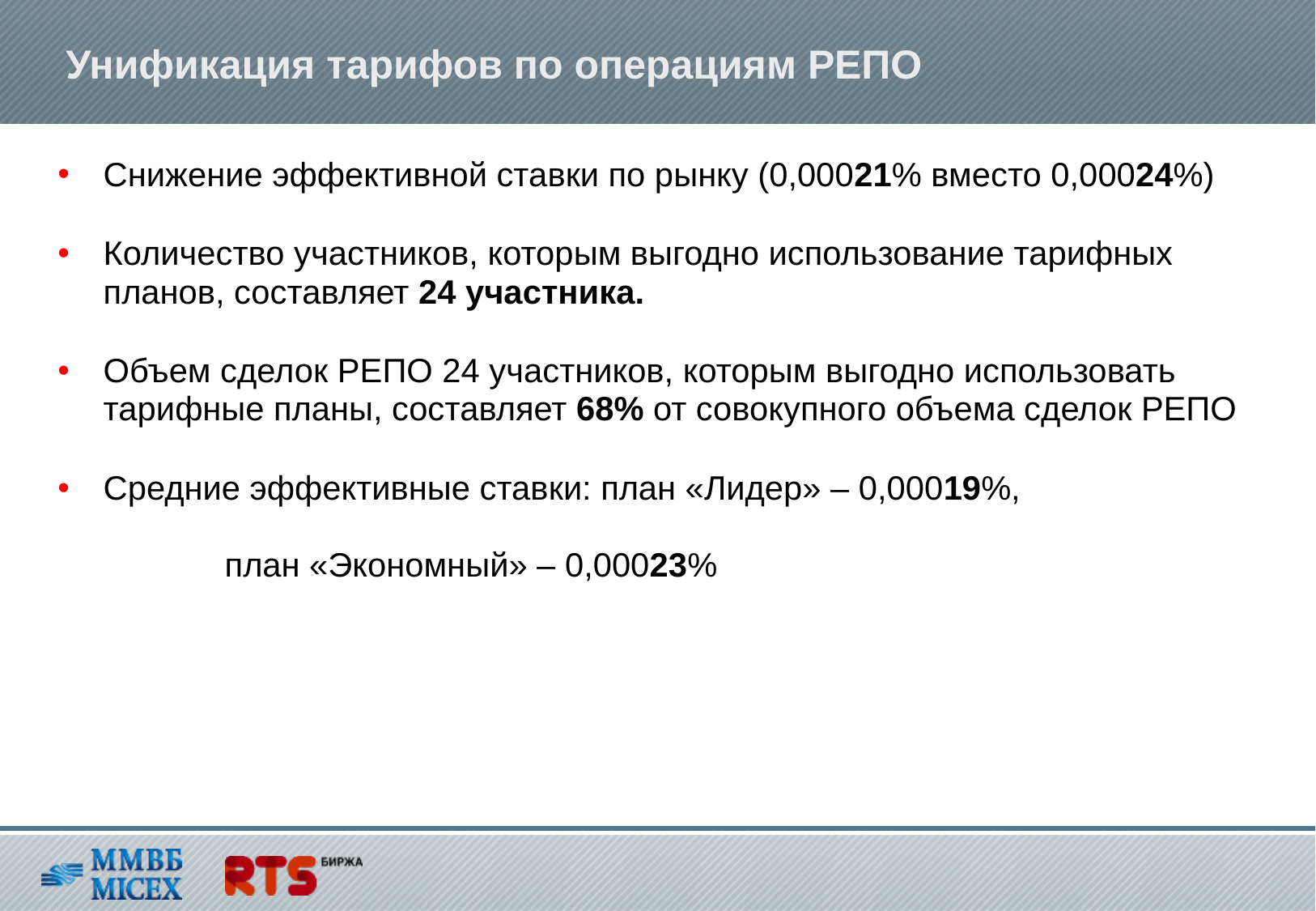

Унификация тарифов по операциям РЕПО
Снижение эффективной ставки по рынку (0,00021% вместо 0,00024%)
Количество участников, которым выгодно использование тарифных планов, составляет 24 участника.
Объем сделок РЕПО 24 участников, которым выгодно использовать тарифные планы, составляет 68% от совокупного объема сделок РЕПО
Средние эффективные ставки: план «Лидер» – 0,00019%,                         										план «Экономный» – 0,00023%